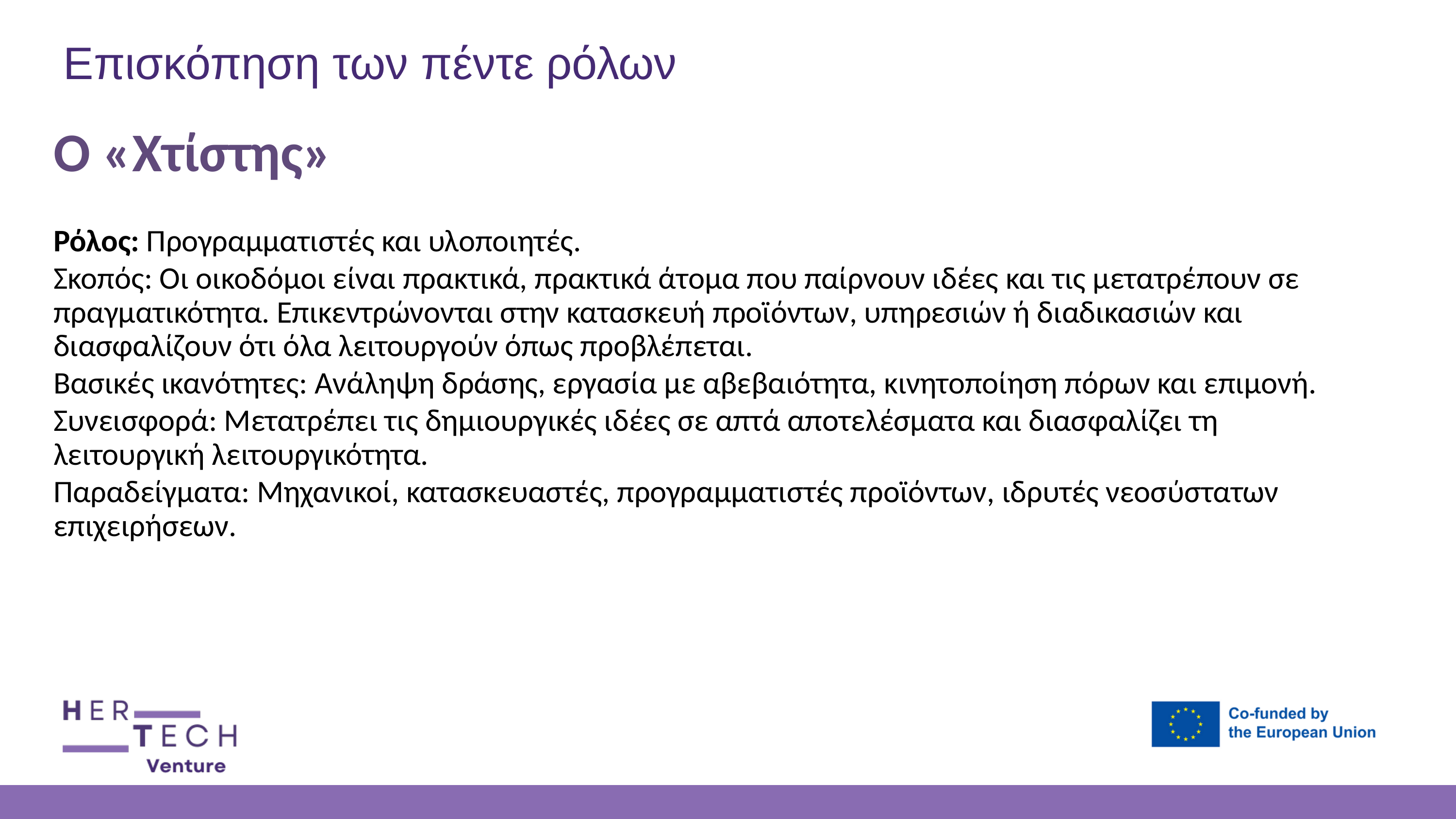

Επισκόπηση των πέντε ρόλων
Ο «Χτίστης»

Ρόλος: Προγραμματιστές και υλοποιητές.
Σκοπός: Οι οικοδόμοι είναι πρακτικά, πρακτικά άτομα που παίρνουν ιδέες και τις μετατρέπουν σε πραγματικότητα. Επικεντρώνονται στην κατασκευή προϊόντων, υπηρεσιών ή διαδικασιών και διασφαλίζουν ότι όλα λειτουργούν όπως προβλέπεται.
Βασικές ικανότητες: Ανάληψη δράσης, εργασία με αβεβαιότητα, κινητοποίηση πόρων και επιμονή.
Συνεισφορά: Μετατρέπει τις δημιουργικές ιδέες σε απτά αποτελέσματα και διασφαλίζει τη λειτουργική λειτουργικότητα.
Παραδείγματα: Μηχανικοί, κατασκευαστές, προγραμματιστές προϊόντων, ιδρυτές νεοσύστατων επιχειρήσεων.